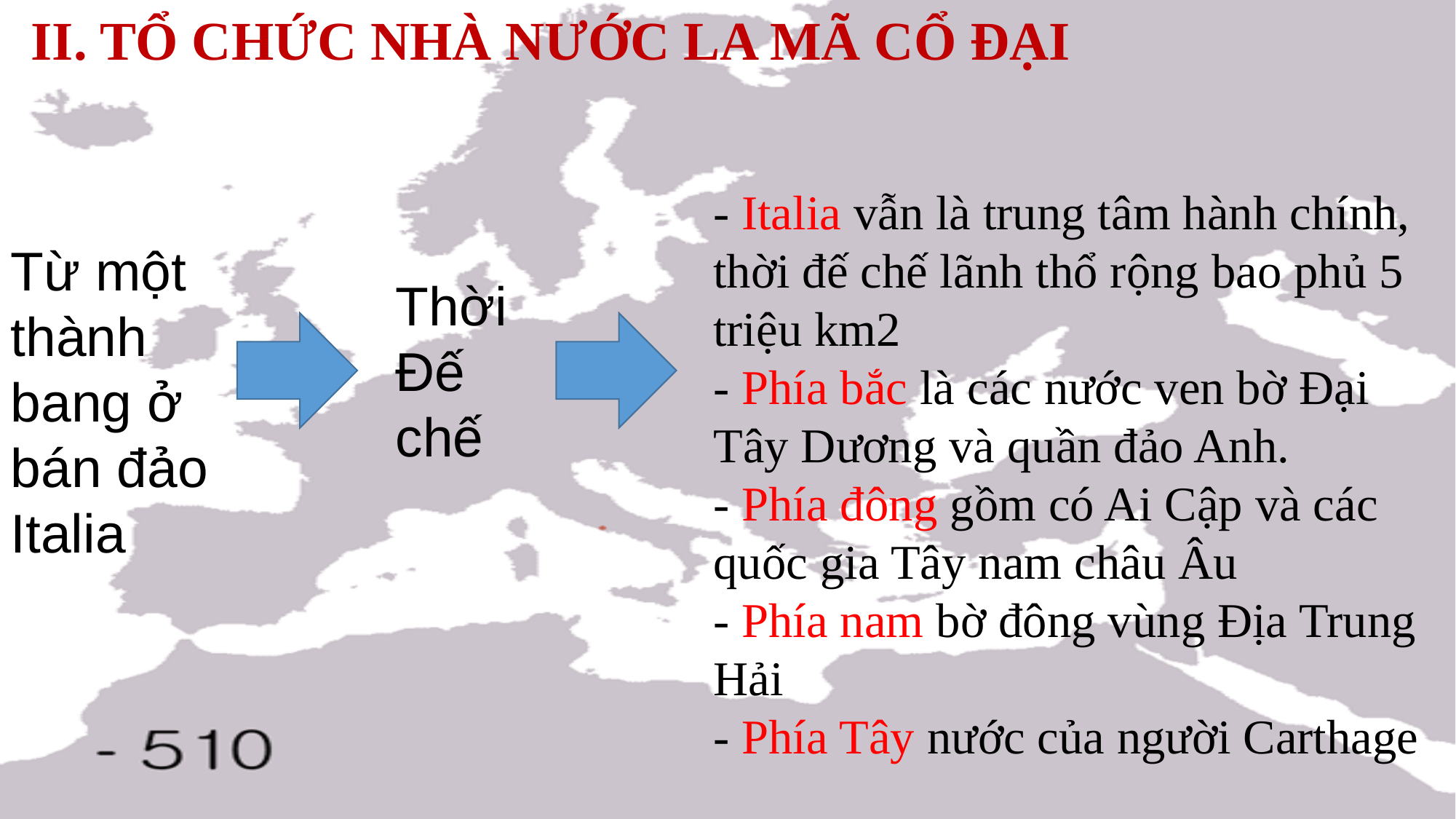

II. TỔ CHỨC NHÀ NƯỚC LA MÃ CỔ ĐẠI
- Italia vẫn là trung tâm hành chính, thời đế chế lãnh thổ rộng bao phủ 5 triệu km2
- Phía bắc là các nước ven bờ Đại Tây Dương và quần đảo Anh.
- Phía đông gồm có Ai Cập và các quốc gia Tây nam châu Âu
- Phía nam bờ đông vùng Địa Trung Hải
- Phía Tây nước của người Carthage
Từ một thành bang ở bán đảo Italia
Thời Đế chế